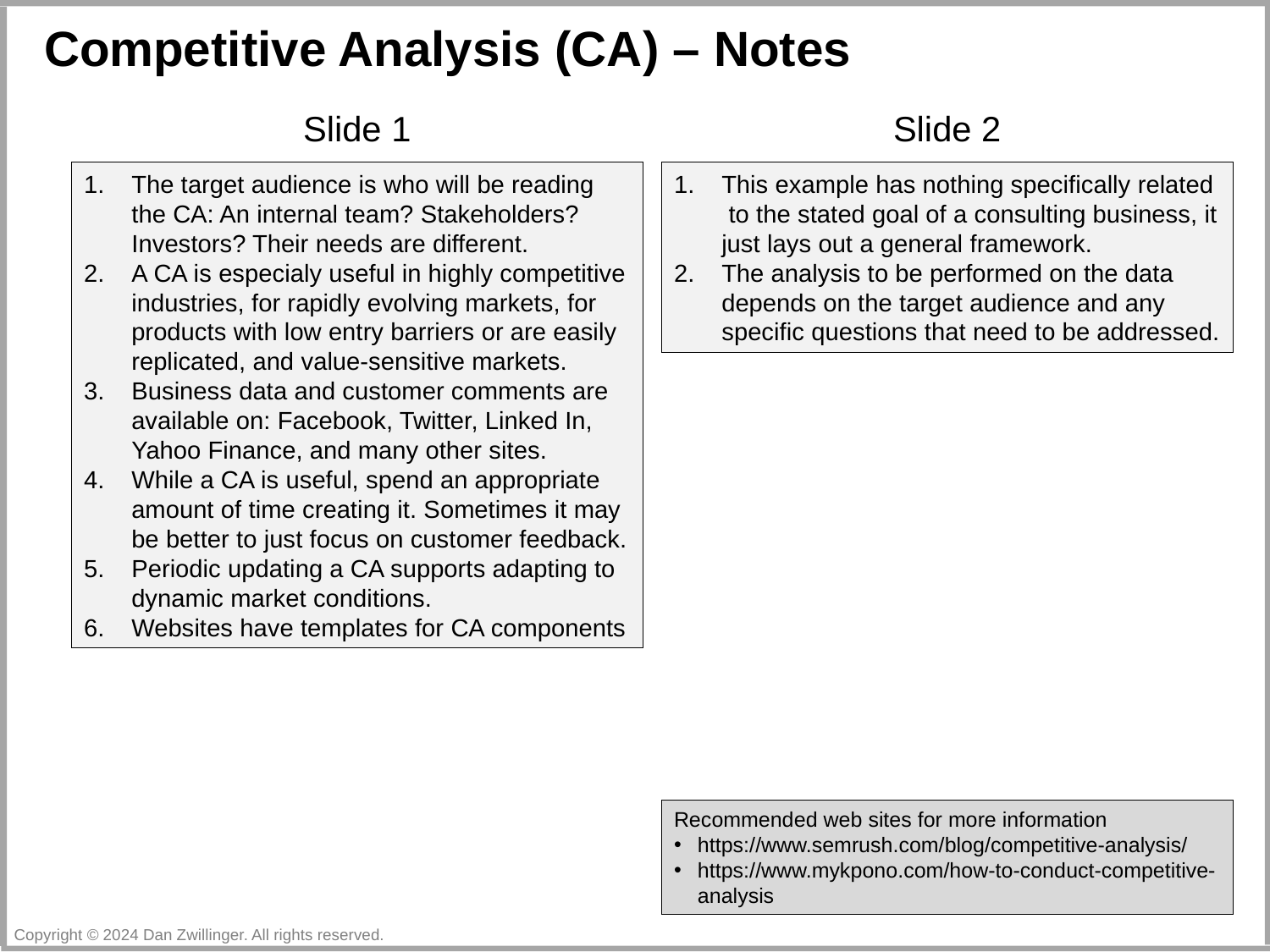

Competitive Analysis (CA) – Notes
Slide 1
Slide 2
The target audience is who will be reading the CA: An internal team? Stakeholders? Investors? Their needs are different.
A CA is especialy useful in highly competitive industries, for rapidly evolving markets, for products with low entry barriers or are easily replicated, and value-sensitive markets.
Business data and customer comments are available on: Facebook, Twitter, Linked In, Yahoo Finance, and many other sites.
While a CA is useful, spend an appropriate amount of time creating it. Sometimes it may be better to just focus on customer feedback.
Periodic updating a CA supports adapting to dynamic market conditions.
Websites have templates for CA components
This example has nothing specifically related  to the stated goal of a consulting business, it just lays out a general framework.
The analysis to be performed on the data depends on the target audience and any specific questions that need to be addressed.
Recommended web sites for more information
https://www.semrush.com/blog/competitive-analysis/
https://www.mykpono.com/how-to-conduct-competitive-analysis
Copyright © 2024 Dan Zwillinger. All rights reserved.